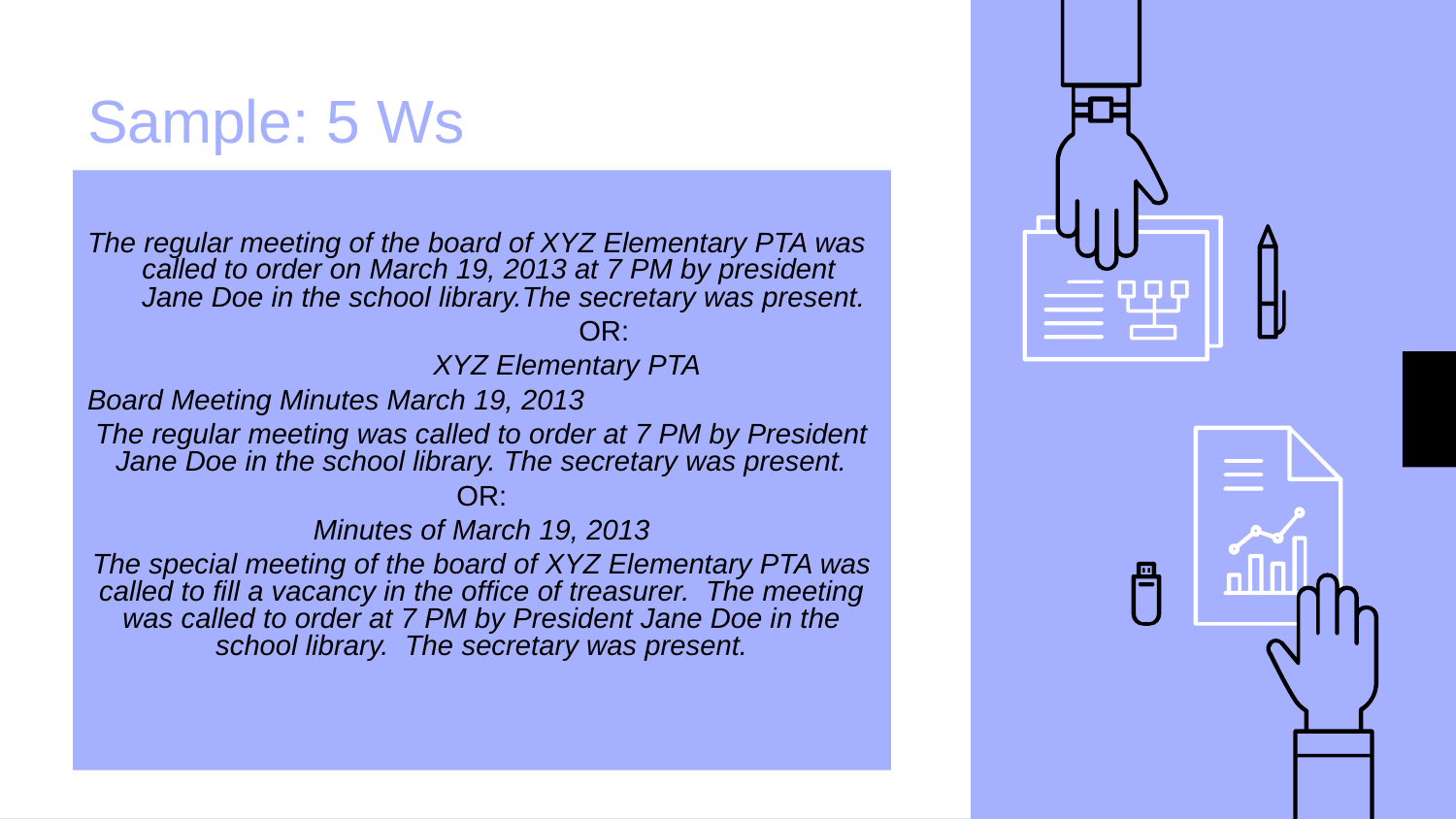

# Sample: 5 Ws

The regular meeting of the board of XYZ Elementary PTA was called to order on March 19, 2013 at 7 PM by president Jane Doe in the school library.The secretary was present.
				OR:
			XYZ Elementary PTA
Board Meeting Minutes March 19, 2013
The regular meeting was called to order at 7 PM by President Jane Doe in the school library. The secretary was present.
OR:
Minutes of March 19, 2013
The special meeting of the board of XYZ Elementary PTA was called to fill a vacancy in the office of treasurer.  The meeting was called to order at 7 PM by President Jane Doe in the school library.  The secretary was present.